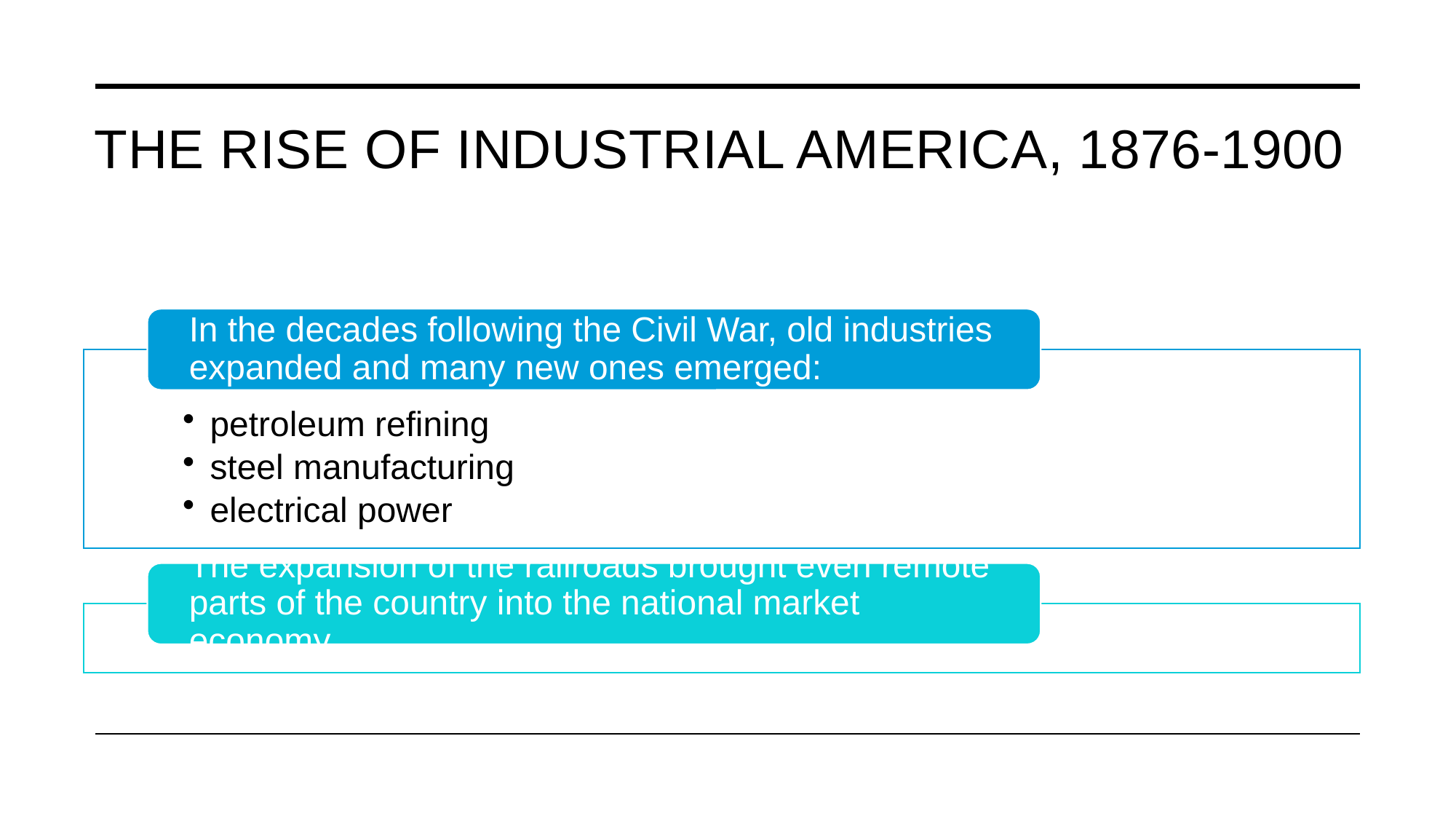

# The rise of industrial America, 1876-1900
petroleum refining
steel manufacturing
electrical power
In the decades following the Civil War, old industries expanded and many new ones emerged:
The expansion of the railroads brought even remote parts of the country into the national market economy.